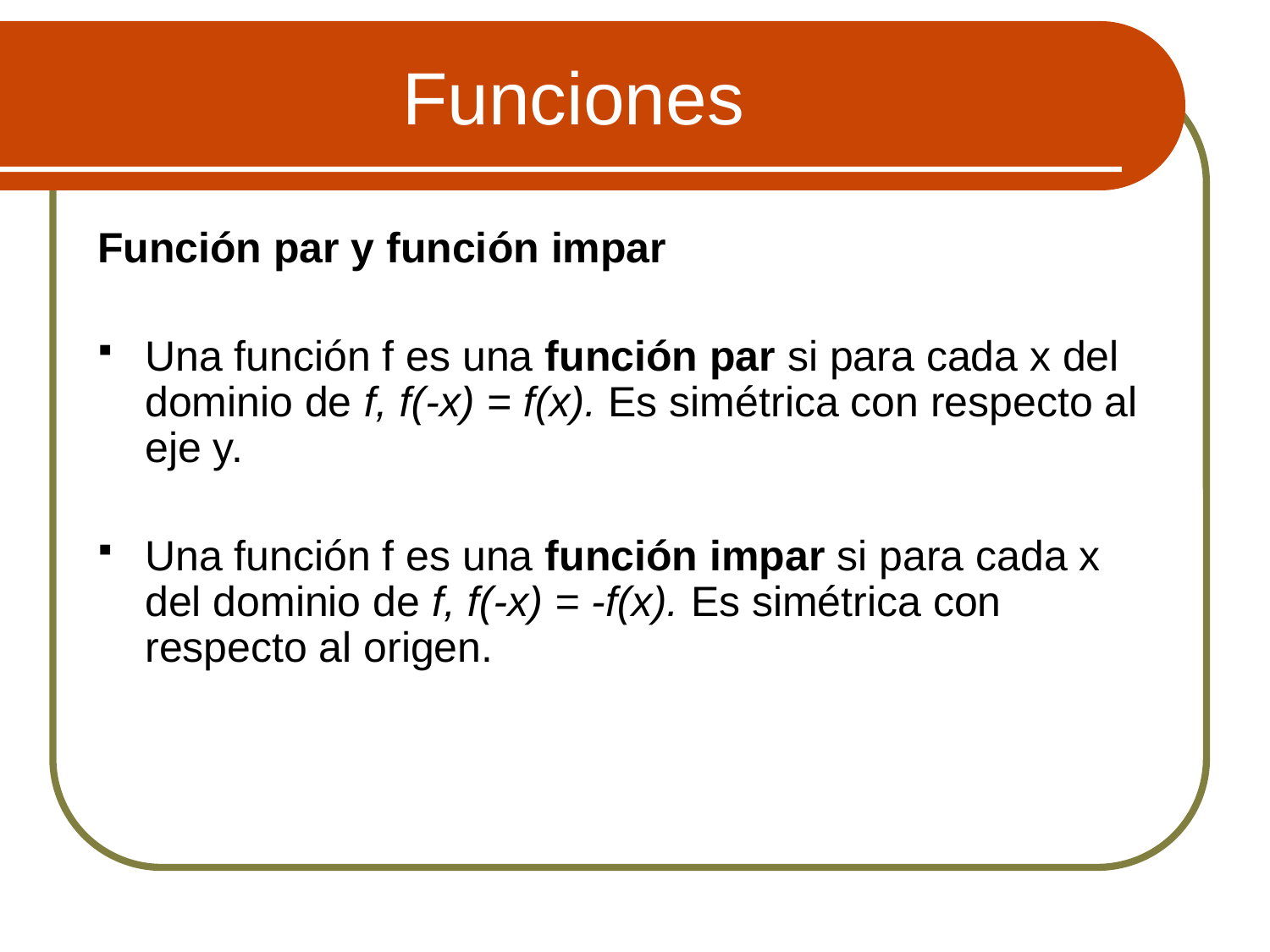

# Funciones
Función par y función impar

Una función f es una función par si para cada x del dominio de f, f(-x) = f(x). Es simétrica con respecto al eje y.

Una función f es una función impar si para cada x del dominio de f, f(-x) = -f(x). Es simétrica con respecto al origen.